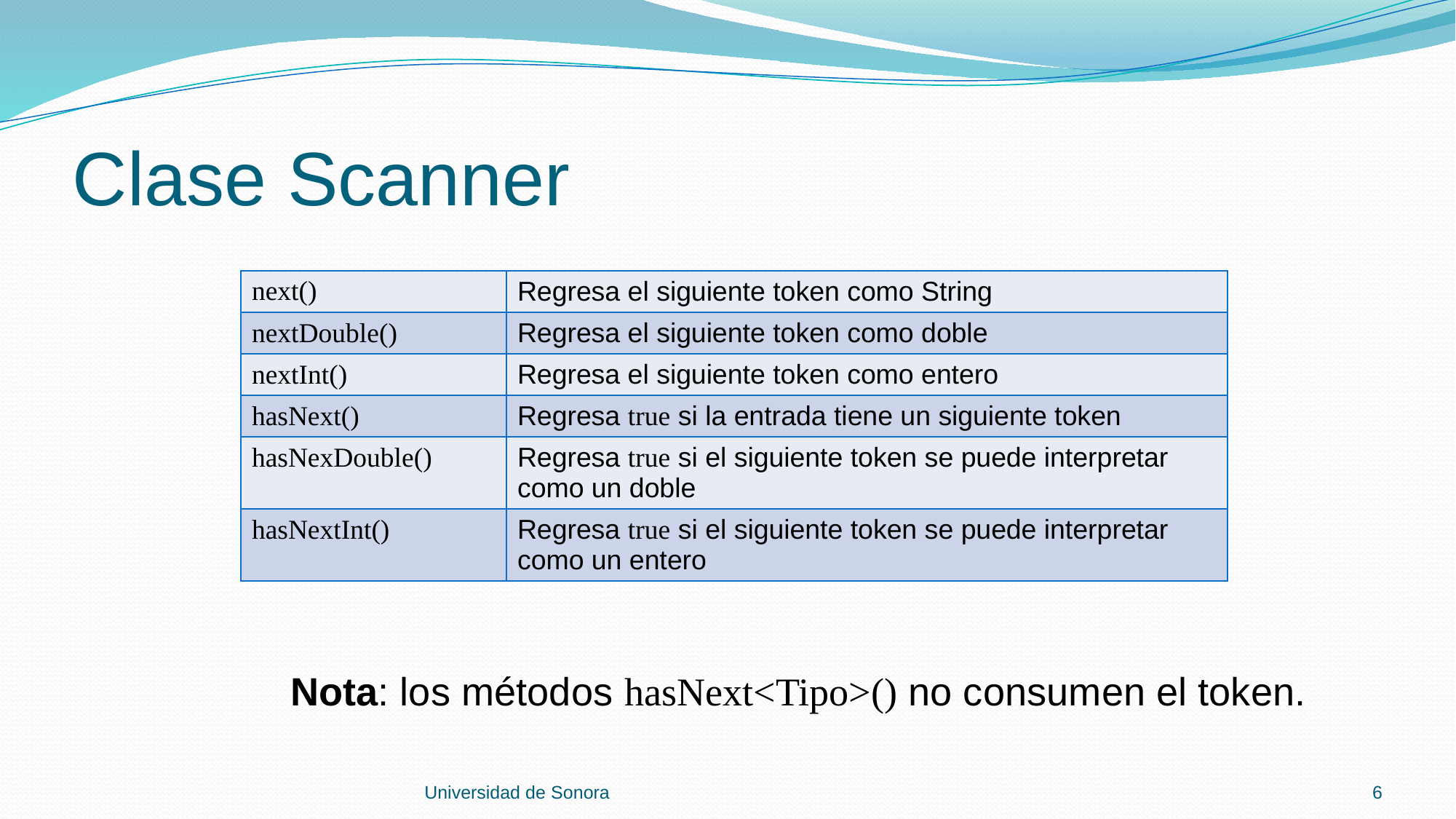

# Clase Scanner
| next() | Regresa el siguiente token como String |
| --- | --- |
| nextDouble() | Regresa el siguiente token como doble |
| nextInt() | Regresa el siguiente token como entero |
| hasNext() | Regresa true si la entrada tiene un siguiente token |
| hasNexDouble() | Regresa true si el siguiente token se puede interpretar como un doble |
| hasNextInt() | Regresa true si el siguiente token se puede interpretar como un entero |
Nota: los métodos hasNext<Tipo>() no consumen el token.
Universidad de Sonora
6